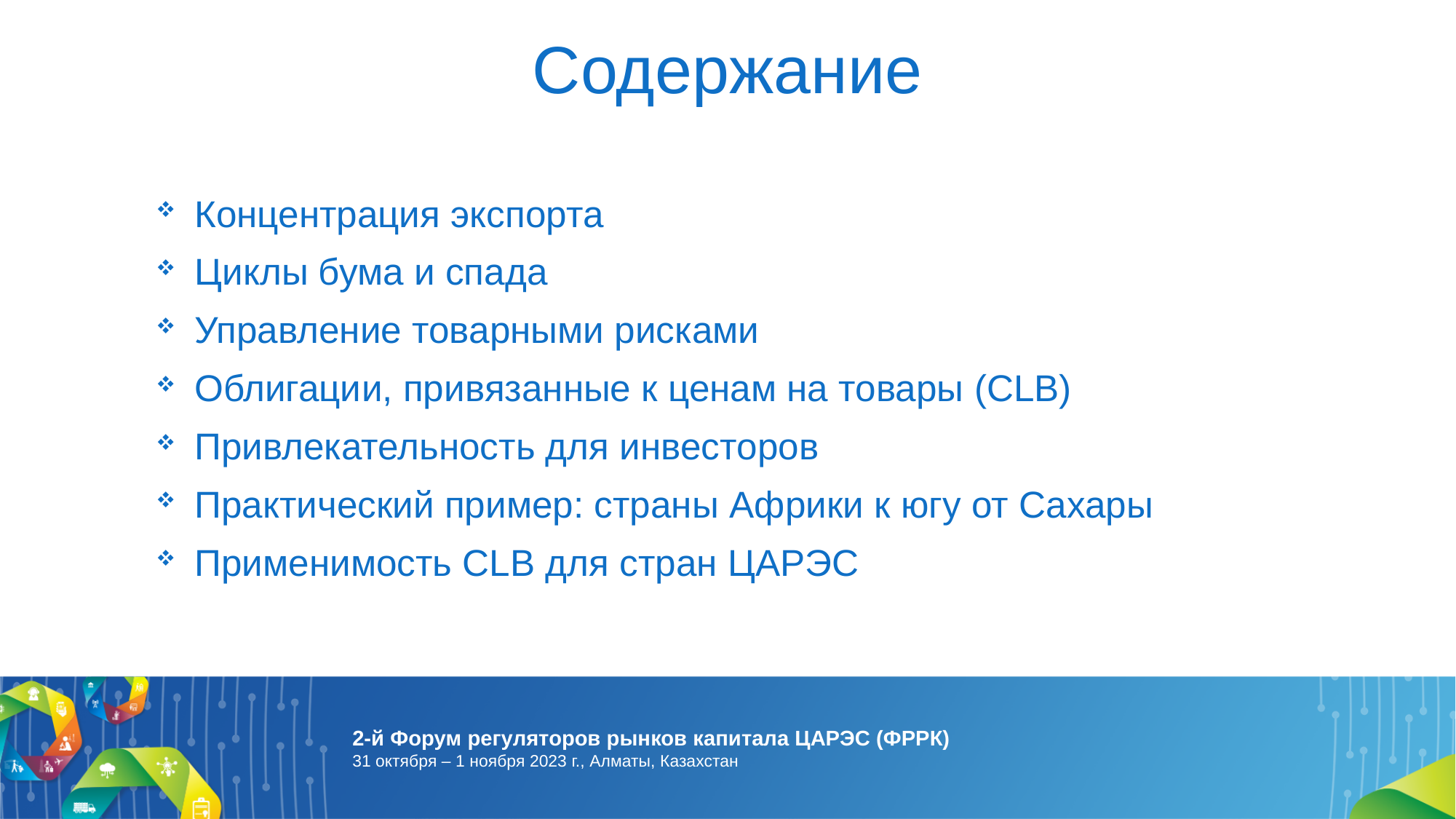

# Содержание
Концентрация экспорта
Циклы бума и спада
Управление товарными рисками
Облигации, привязанные к ценам на товары (CLB)
Привлекательность для инвесторов
Практический пример: страны Африки к югу от Сахары
Применимость CLB для стран ЦАРЭС